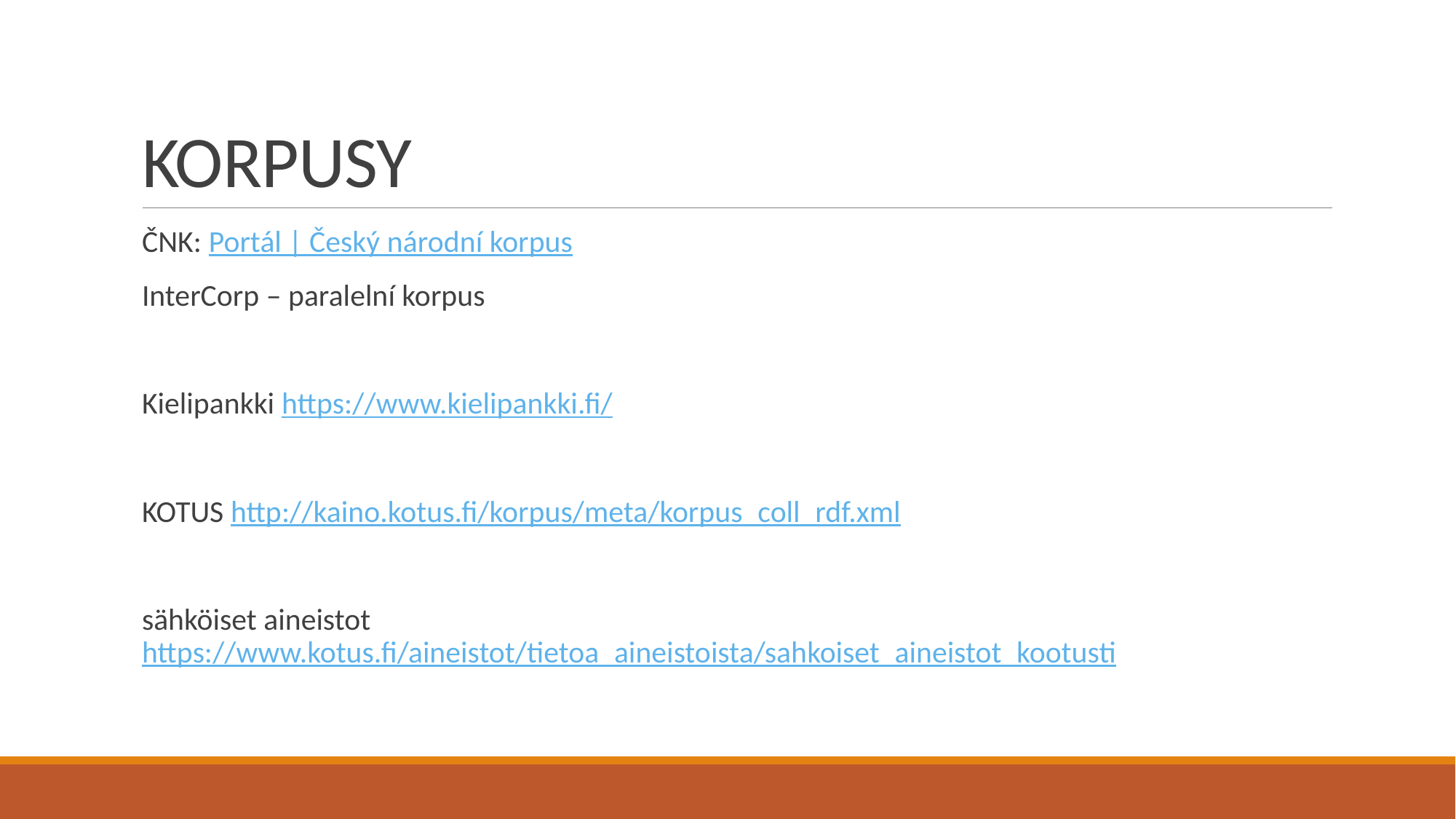

# KORPUSY
ČNK: Portál | Český národní korpus
InterCorp – paralelní korpus

Kielipankki https://www.kielipankki.fi/

KOTUS http://kaino.kotus.fi/korpus/meta/korpus_coll_rdf.xml

sähköiset aineistot https://www.kotus.fi/aineistot/tietoa_aineistoista/sahkoiset_aineistot_kootusti